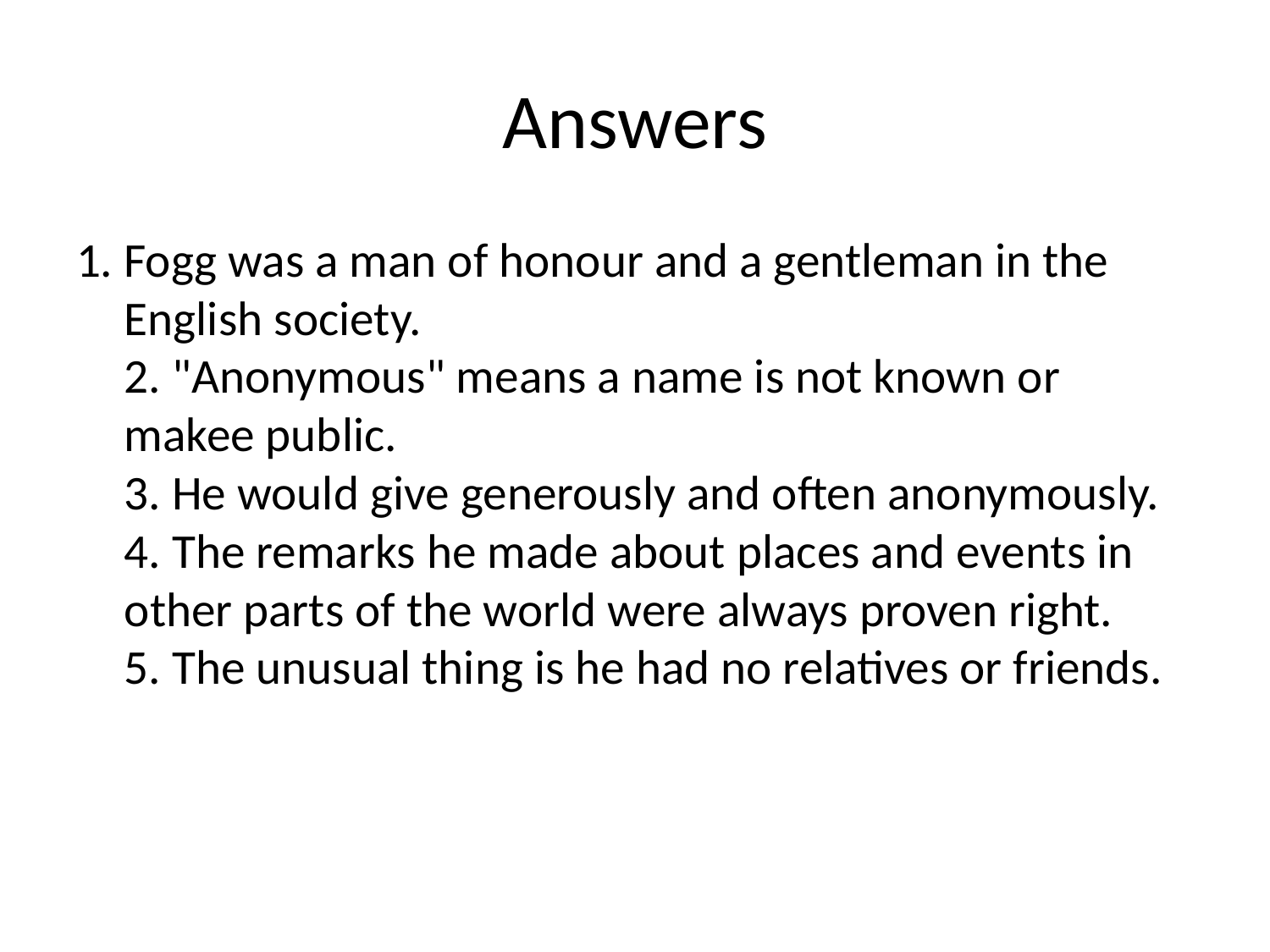

# Answers
1. Fogg was a man of honour and a gentleman in the English society.
2. "Anonymous" means a name is not known or makee public.
3. He would give generously and often anonymously.
4. The remarks he made about places and events in other parts of the world were always proven right.
5. The unusual thing is he had no relatives or friends.